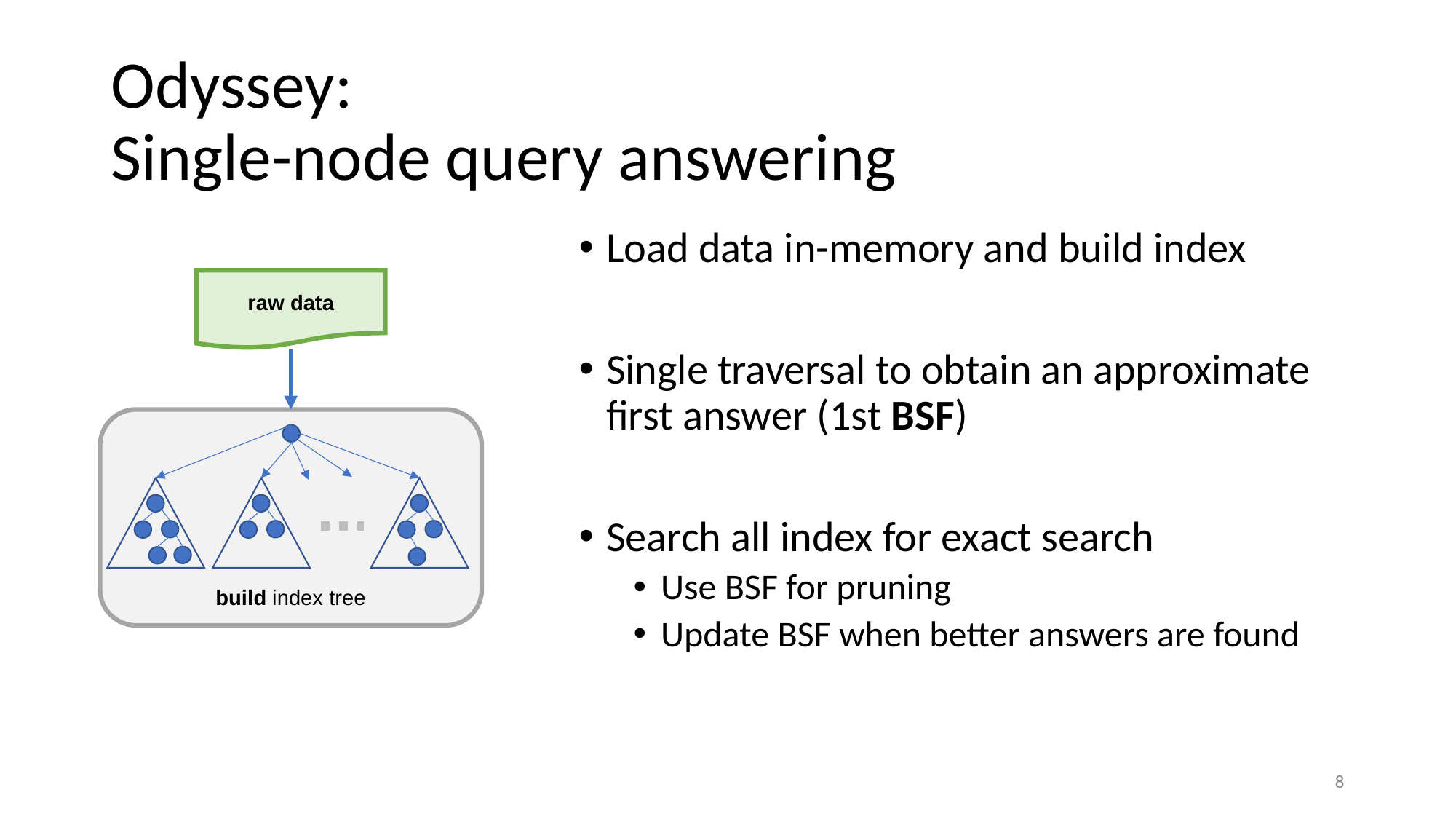

# Odyssey: Single-node query answering
Load data in-memory and build index

Single traversal to obtain an approximate first answer (1st BSF)

Search all index for exact search
Use BSF for pruning
Update BSF when better answers are found
raw data
build index tree

8